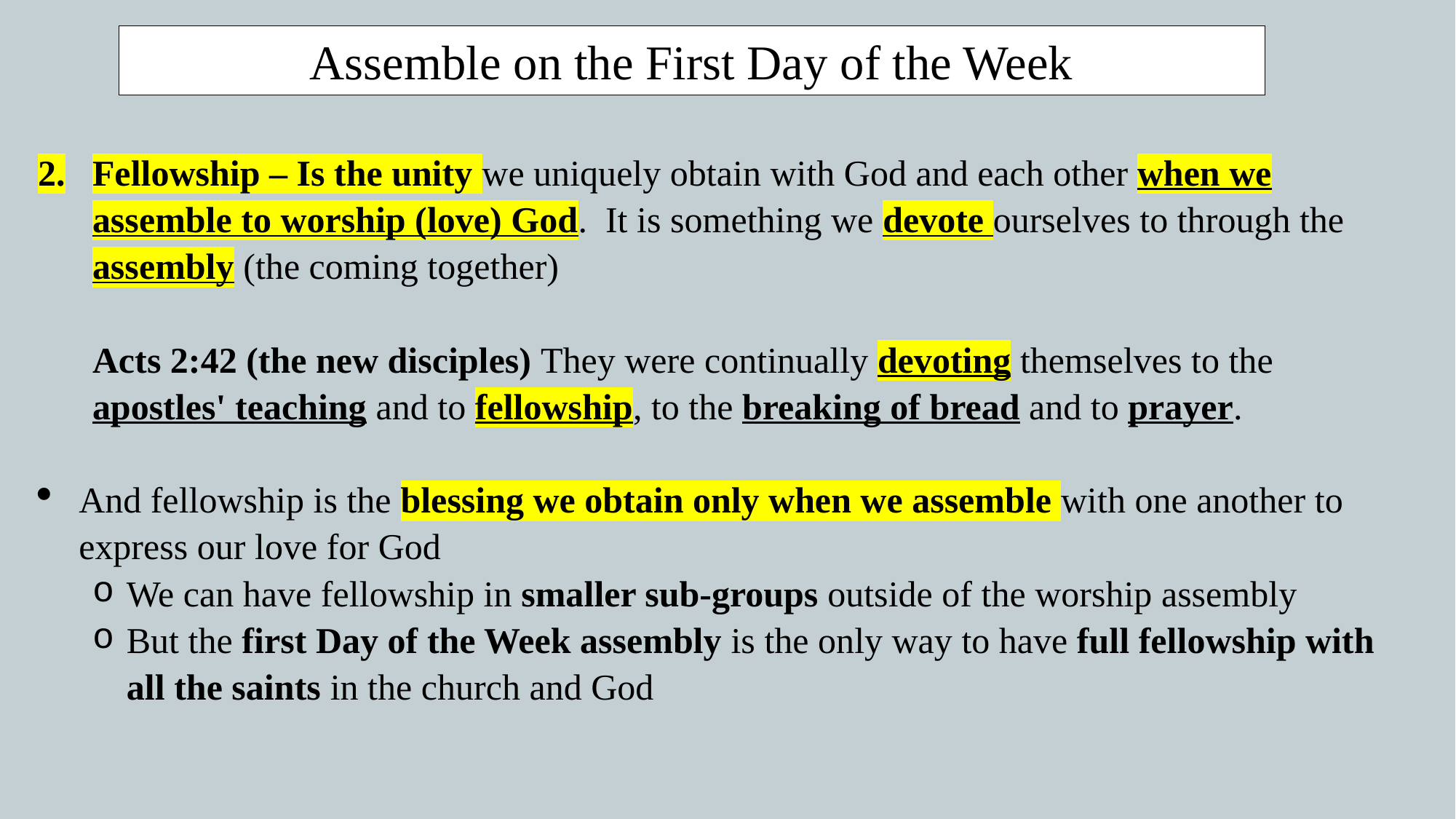

Assemble on the First Day of the Week

Fellowship – Is the unity we uniquely obtain with God and each other when we assemble to worship (love) God.  It is something we devote ourselves to through the assembly (the coming together)

Acts 2:42 (the new disciples) They were continually devoting themselves to the apostles' teaching and to fellowship, to the breaking of bread and to prayer.

And fellowship is the blessing we obtain only when we assemble with one another to express our love for God
We can have fellowship in smaller sub-groups outside of the worship assembly
But the first Day of the Week assembly is the only way to have full fellowship with all the saints in the church and God